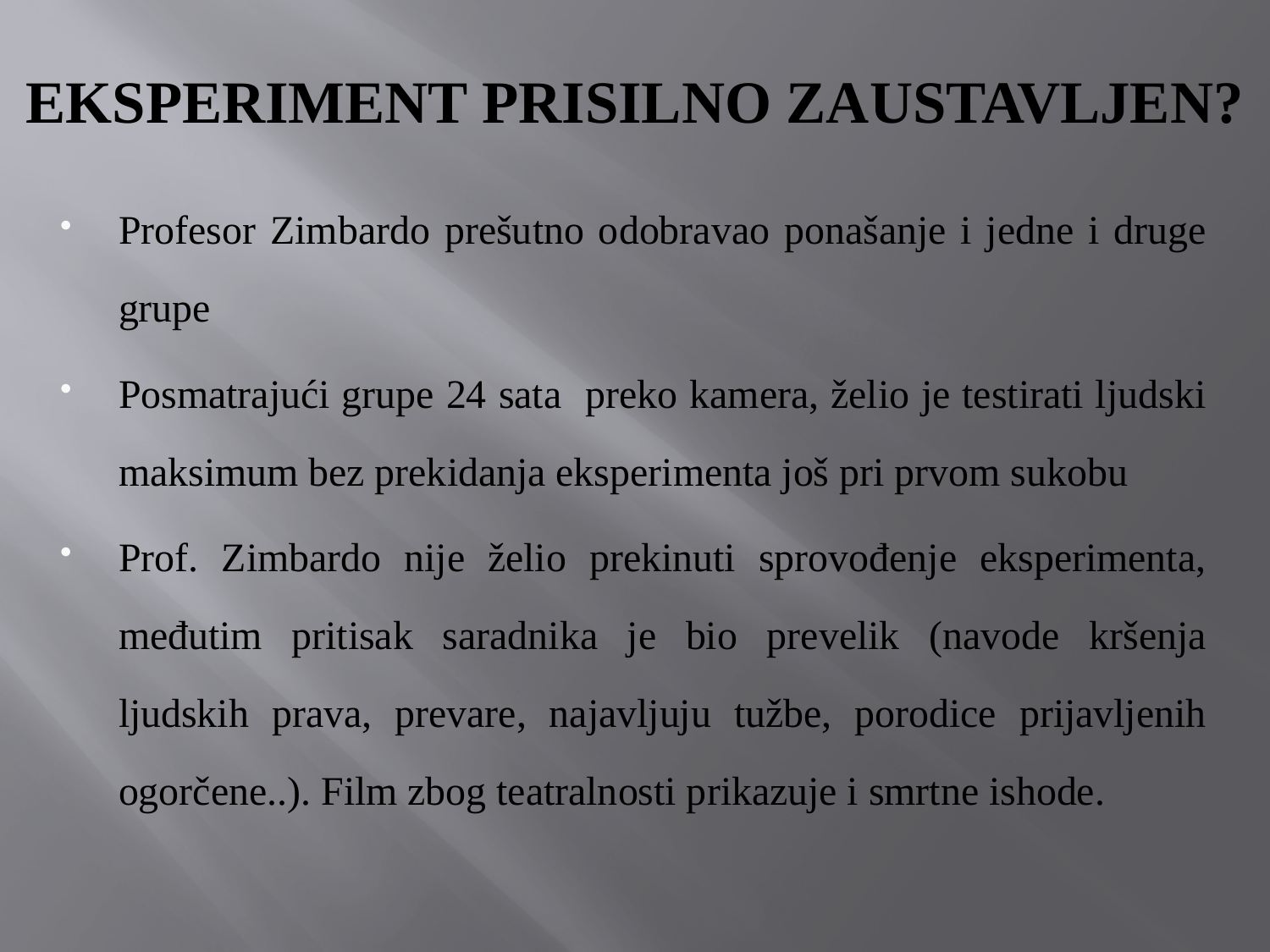

# EKSPERIMENT PRISILNO ZAUSTAVLJEN?
Profesor Zimbardo prešutno odobravao ponašanje i jedne i druge grupe
Posmatrajući grupe 24 sata  preko kamera, želio je testirati ljudski maksimum bez prekidanja eksperimenta još pri prvom sukobu
Prof. Zimbardo nije želio prekinuti sprovođenje eksperimenta, međutim pritisak saradnika je bio prevelik (navode kršenja ljudskih prava, prevare, najavljuju tužbe, porodice prijavljenih ogorčene..). Film zbog teatralnosti prikazuje i smrtne ishode.